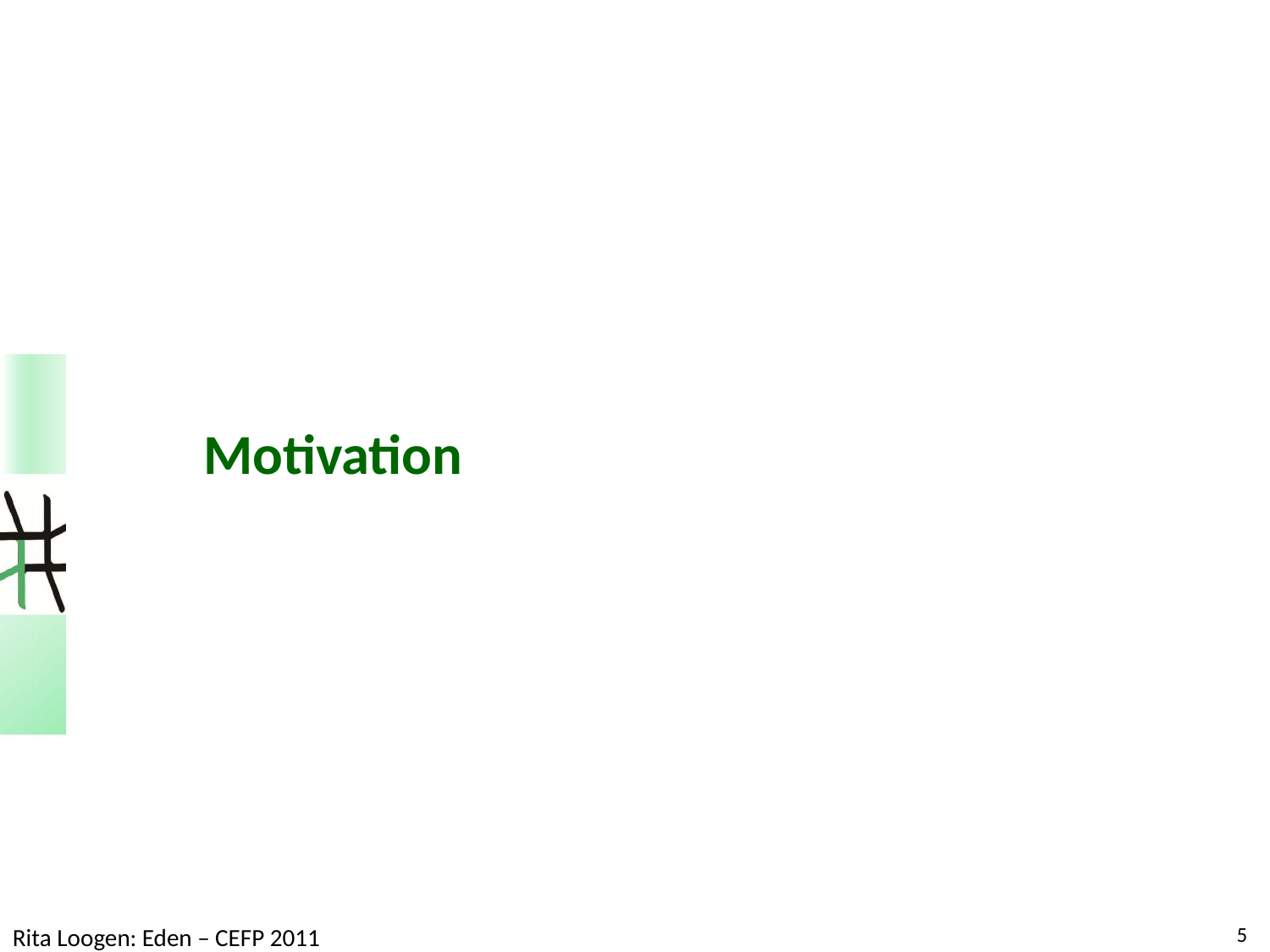

Motivation
5
Rita Loogen: Eden – CEFP 2011